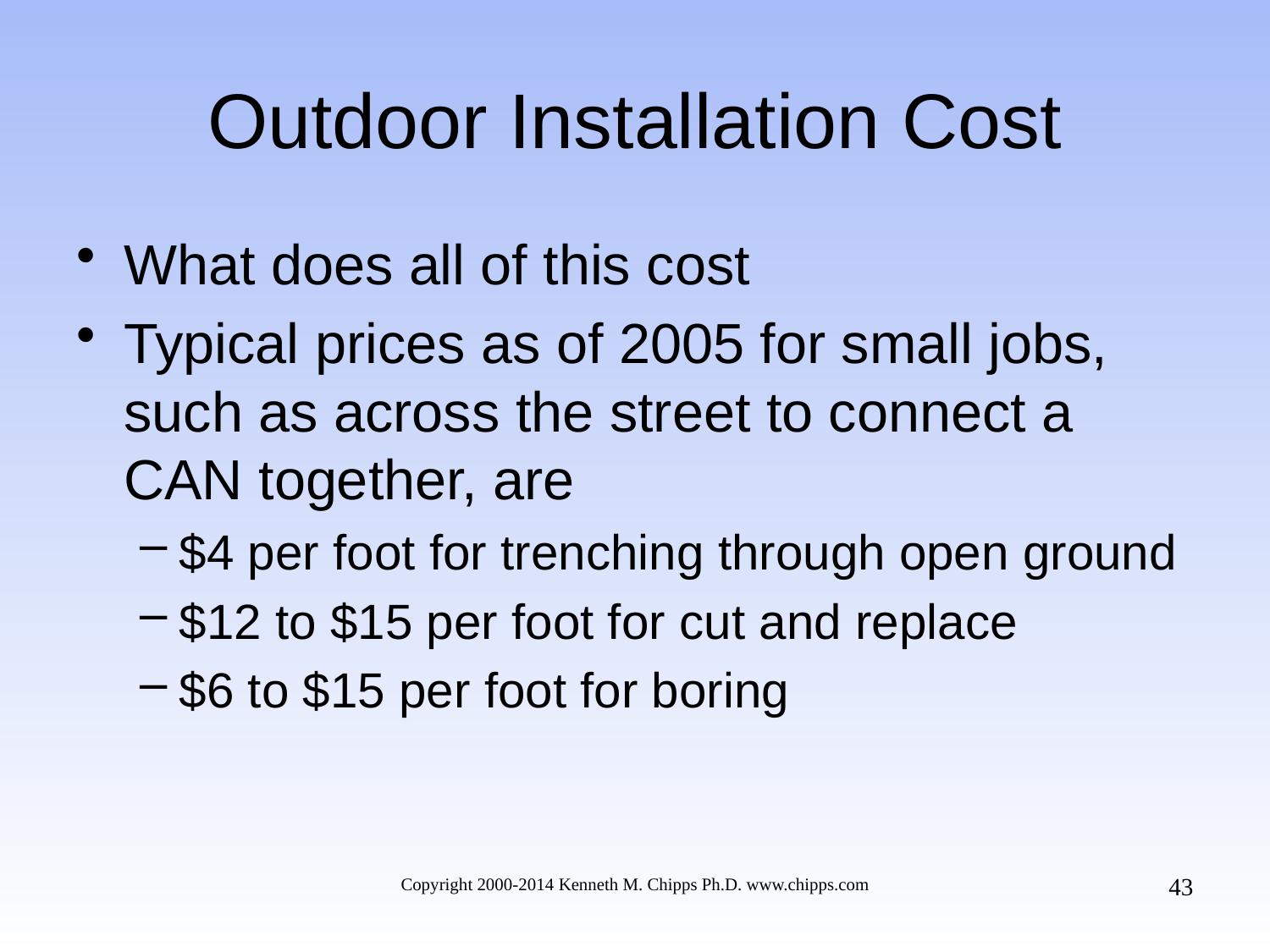

# Outdoor Installation Cost
What does all of this cost
Typical prices as of 2005 for small jobs, such as across the street to connect a CAN together, are
$4 per foot for trenching through open ground
$12 to $15 per foot for cut and replace
$6 to $15 per foot for boring
43
Copyright 2000-2014 Kenneth M. Chipps Ph.D. www.chipps.com